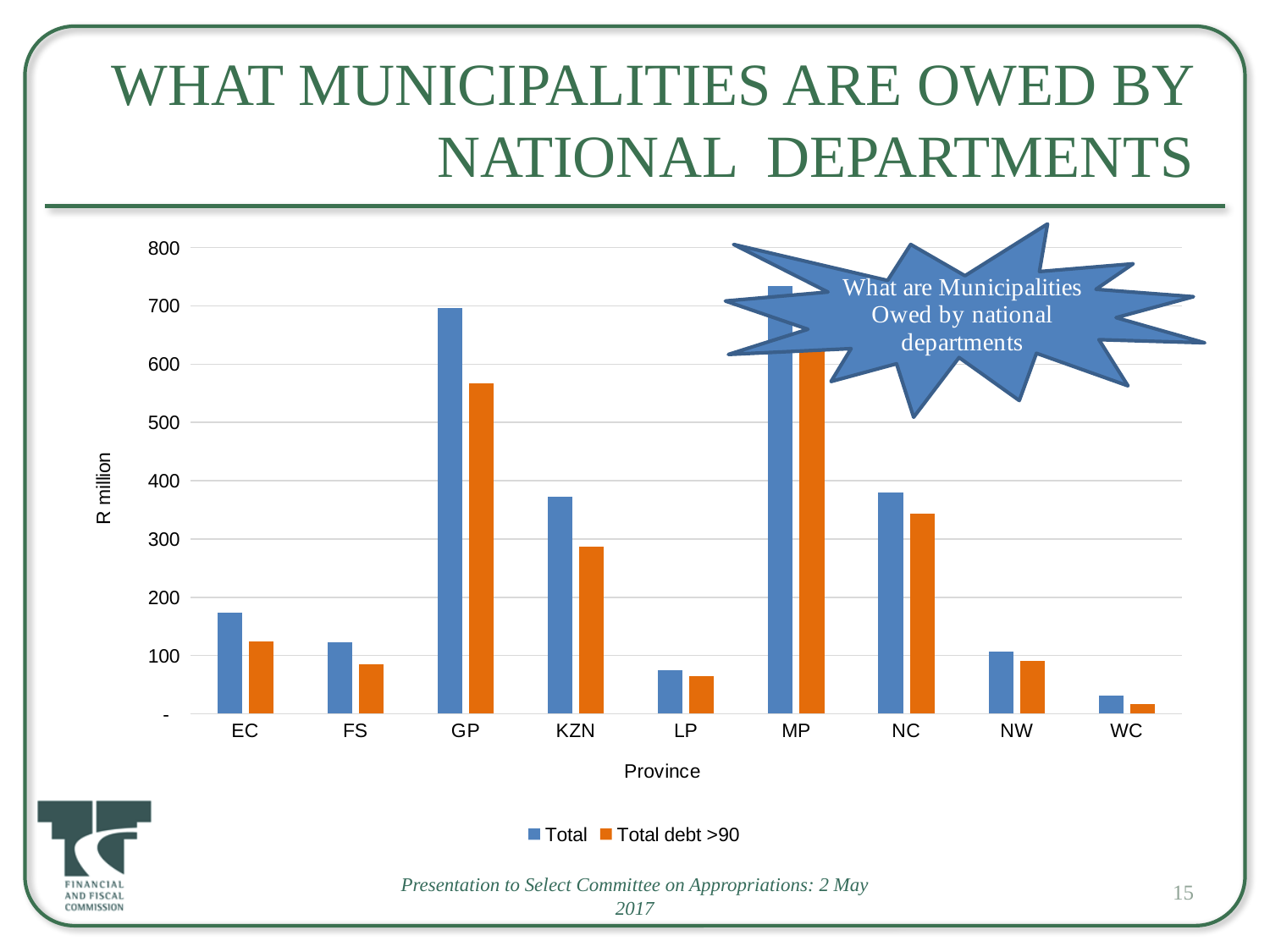

# What Municipalities are Owed by National  Departments

### Chart

| Category | Total | Total debt >90 |
|---|---|---|
| EC | 173.491 | 123.67299999999999 |
| FS | 122.653 | 84.47 |
| GP | 696.2890000000001 | 567.7909999999999 |
| KZN | 372.73399999999987 | 287.156 |
| LP | 74.814 | 64.37399999999998 |
| MP | 733.9689999999999 | 659.2909999999999 |
| NC | 379.97699999999986 | 343.0209999999999 |
| NW | 106.99100000000001 | 90.801 |
| WC | 31.697 | 16.149 |
15
Presentation to Select Committee on Appropriations: 2 May 2017